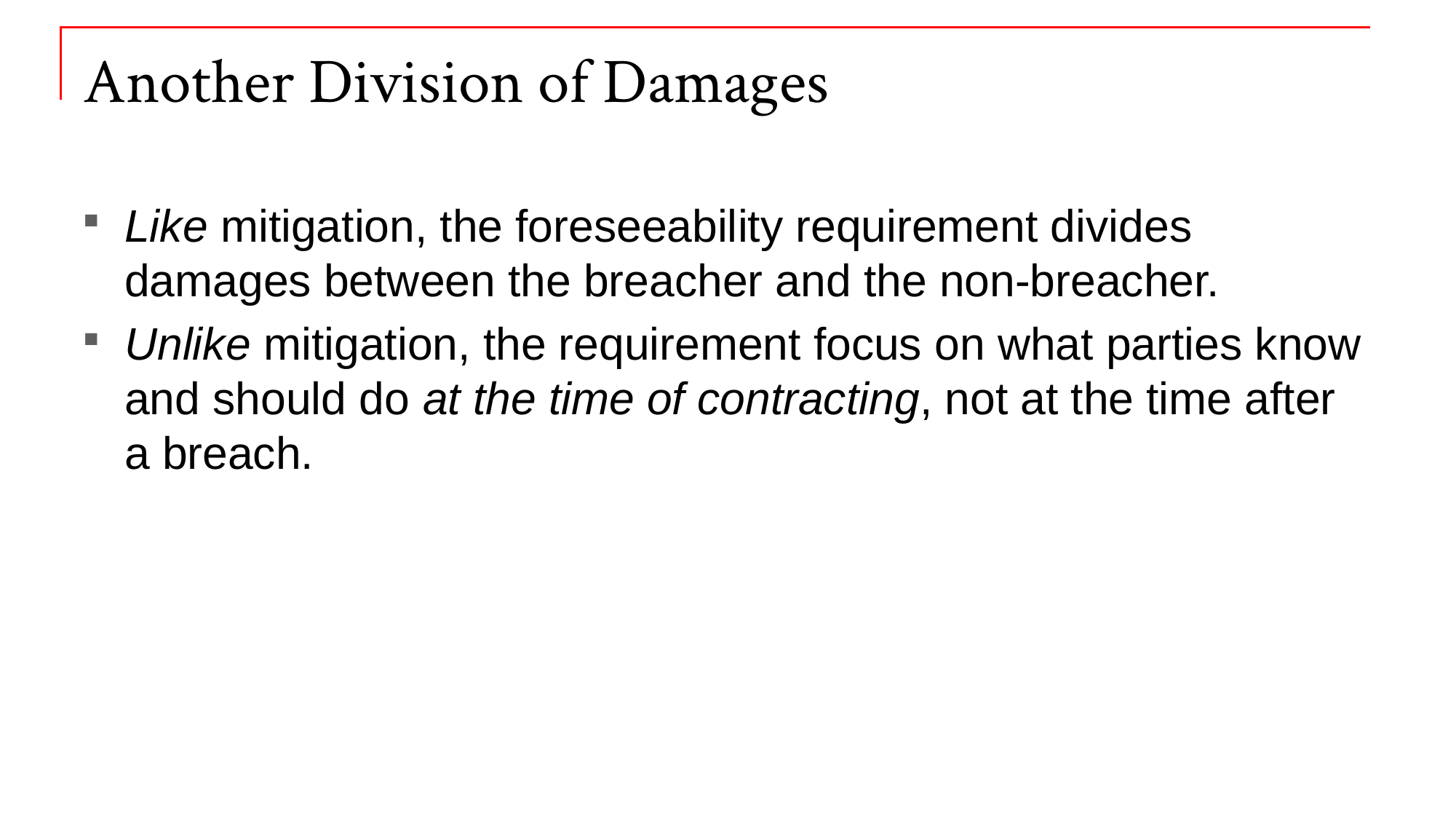

# Another Division of Damages
Like mitigation, the foreseeability requirement divides damages between the breacher and the non-breacher.
Unlike mitigation, the requirement focus on what parties know and should do at the time of contracting, not at the time after a breach.